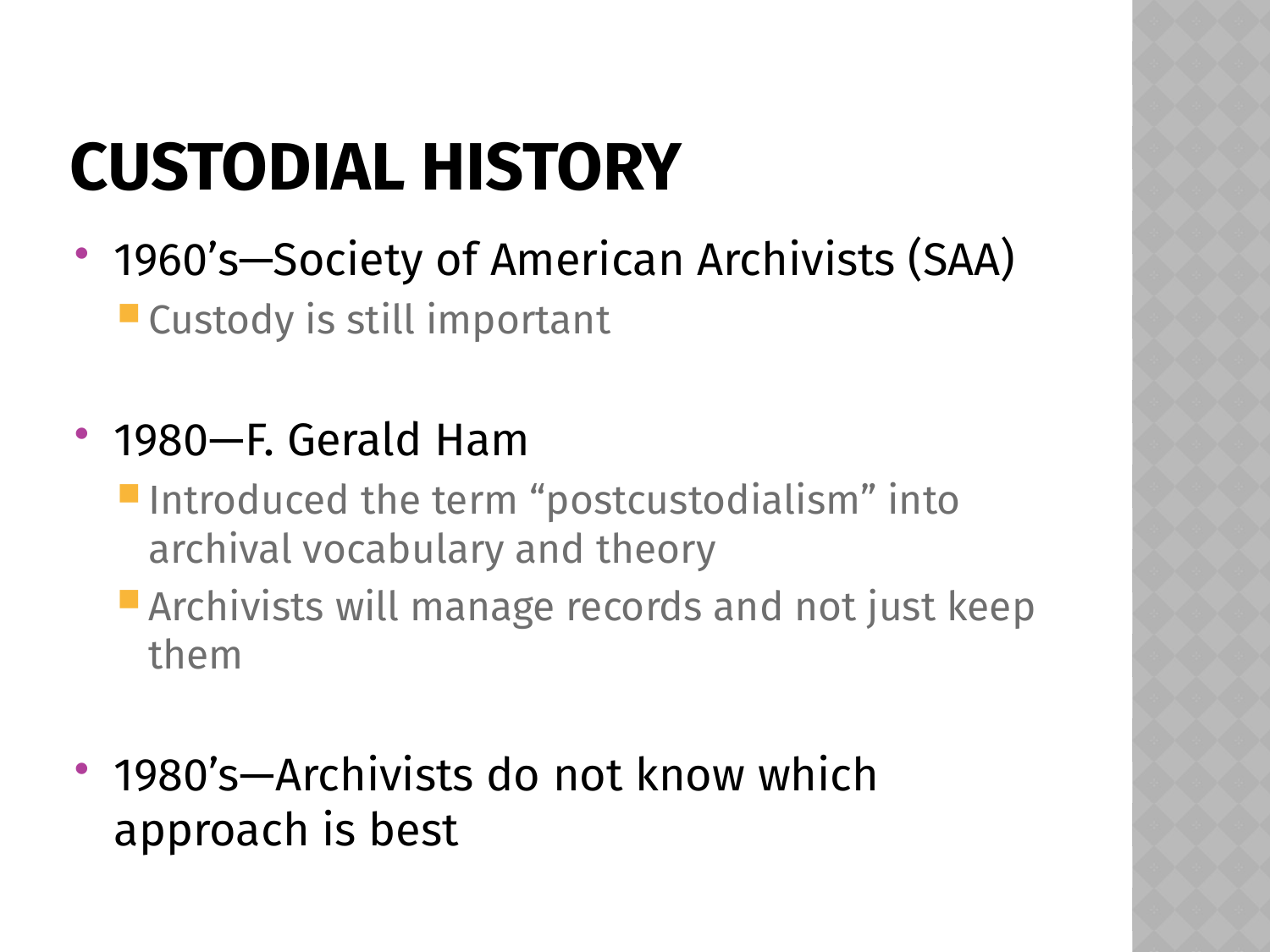

# Custodial history
1960’s—Society of American Archivists (SAA)
Custody is still important

1980—F. Gerald Ham
Introduced the term “postcustodialism” into archival vocabulary and theory
Archivists will manage records and not just keep them

1980’s—Archivists do not know which approach is best